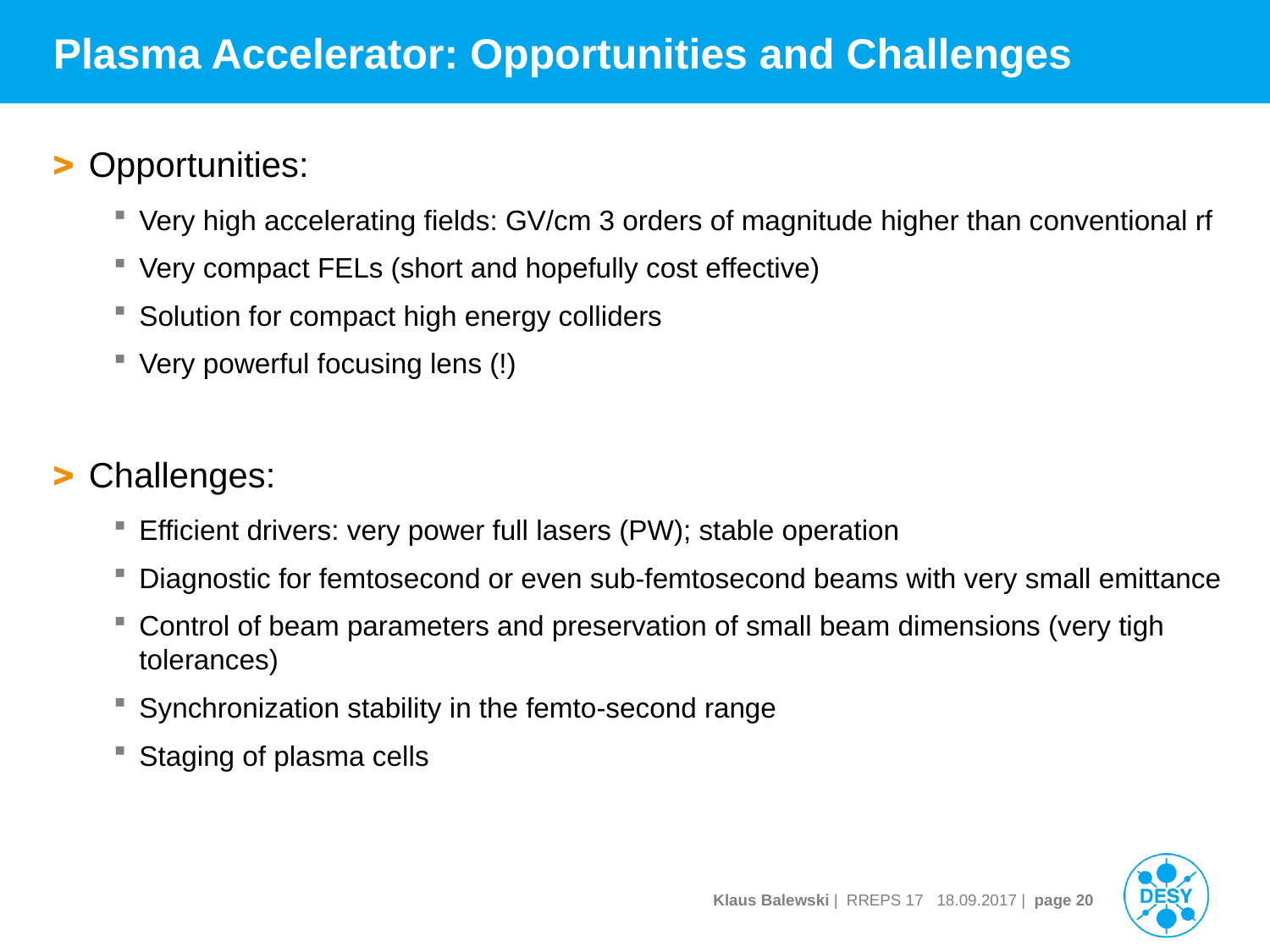

# Plasma Accelerator: Opportunities and Challenges
Opportunities:
Very high accelerating fields: GV/cm 3 orders of magnitude higher than conventional rf
Very compact FELs (short and hopefully cost effective)
Solution for compact high energy colliders
Very powerful focusing lens (!)

Challenges:
Efficient drivers: very power full lasers (PW); stable operation
Diagnostic for femtosecond or even sub-femtosecond beams with very small emittance
Control of beam parameters and preservation of small beam dimensions (very tigh tolerances)
Synchronization stability in the femto-second range
Staging of plasma cells